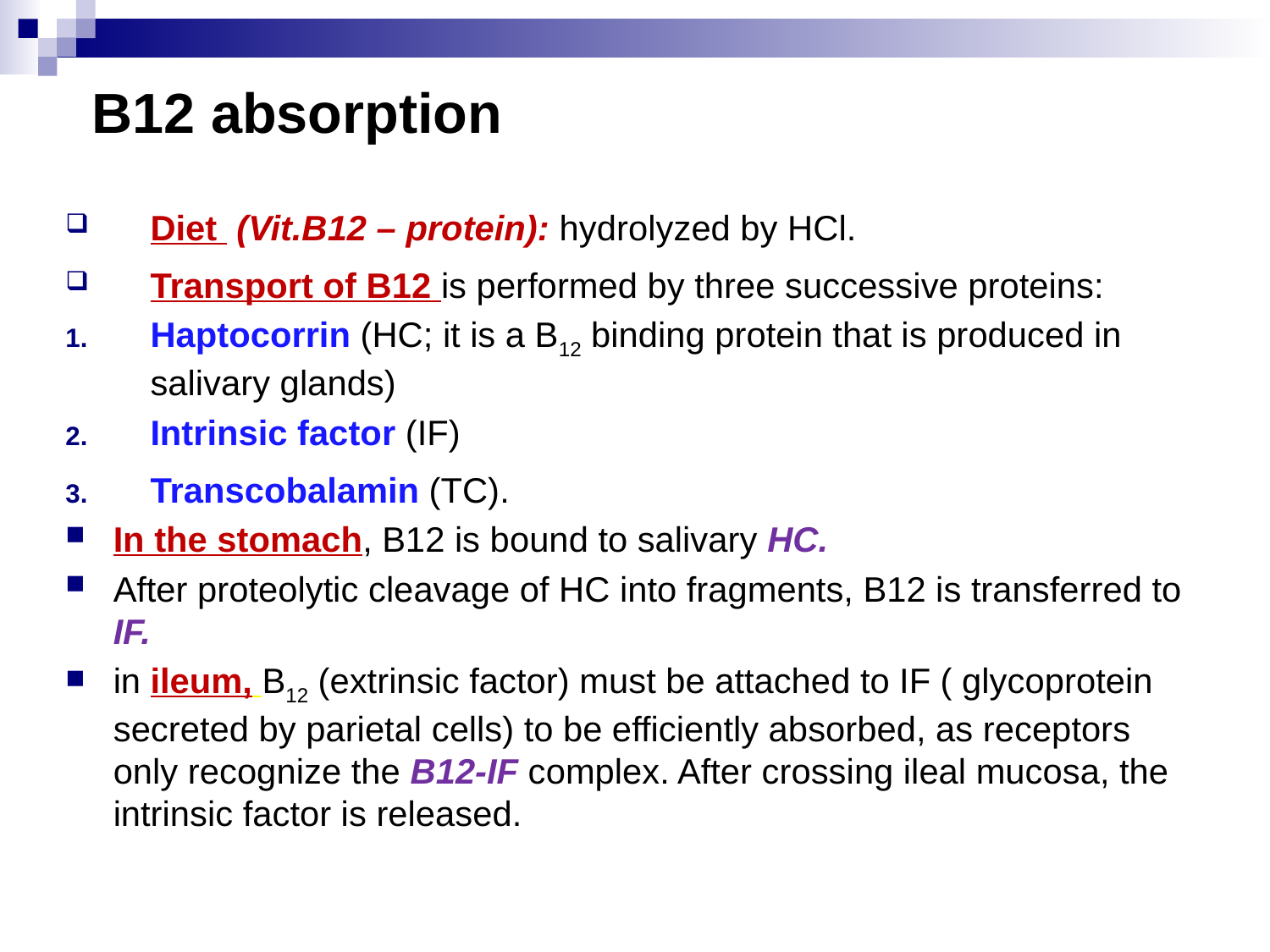

B12 absorption
Diet  (Vit.B12 – protein): hydrolyzed by HCl.
Transport of B12 is performed by three successive proteins:
Haptocorrin (HC; it is a B12 binding protein that is produced in salivary glands)
Intrinsic factor (IF)
Transcobalamin (TC).
In the stomach, B12 is bound to salivary HC.
After proteolytic cleavage of HC into fragments, B12 is transferred to IF.
in ileum, B12 (extrinsic factor) must be attached to IF ( glycoprotein secreted by parietal cells) to be efficiently absorbed, as receptors only recognize the B12-IF complex. After crossing ileal mucosa, the intrinsic factor is released.